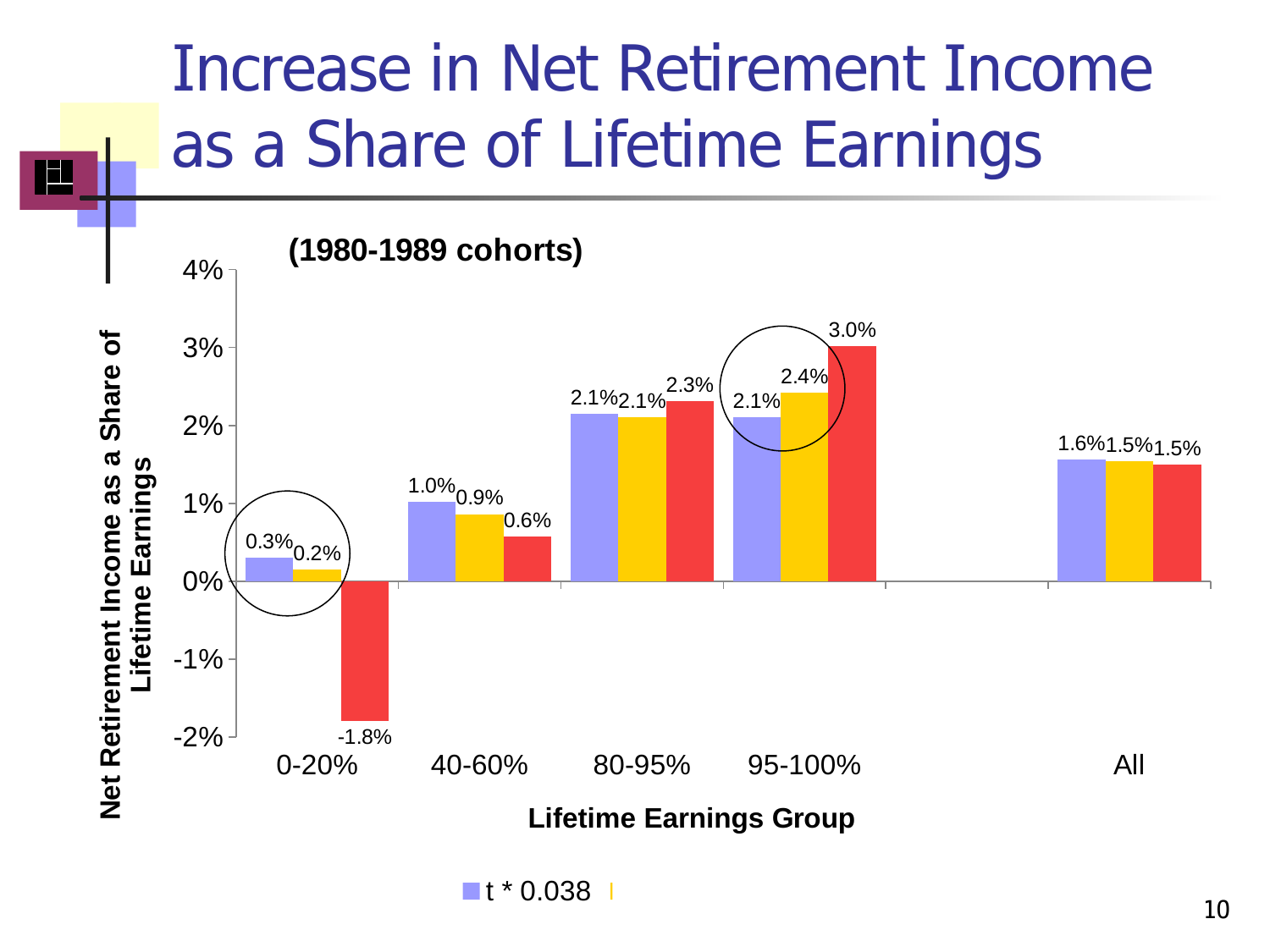

# Increase in Net Retirement Income as a Share of Lifetime Earnings

### Chart:  (1980-1989 cohorts)

| Category | t * 0.038 | t + 0.9 | + $200 |
|---|---|---|---|
| 0-20% | 0.003044802087864289 | 0.0015596380776192475 | -0.017936377559776232 |
| 40-60% | 0.010247836690692283 | 0.008623972281328725 | 0.005768257670394318 |
| 80-95% | 0.02145836515710291 | 0.021066504144623834 | 0.023163132020063783 |
| 95-100% | 0.02110288786832826 | 0.024243495589333013 | 0.030192686107828947 |
|  | None | None | None |
| All | 0.015589065488604625 | 0.015365819125902994 | 0.014972619178294302 |

10